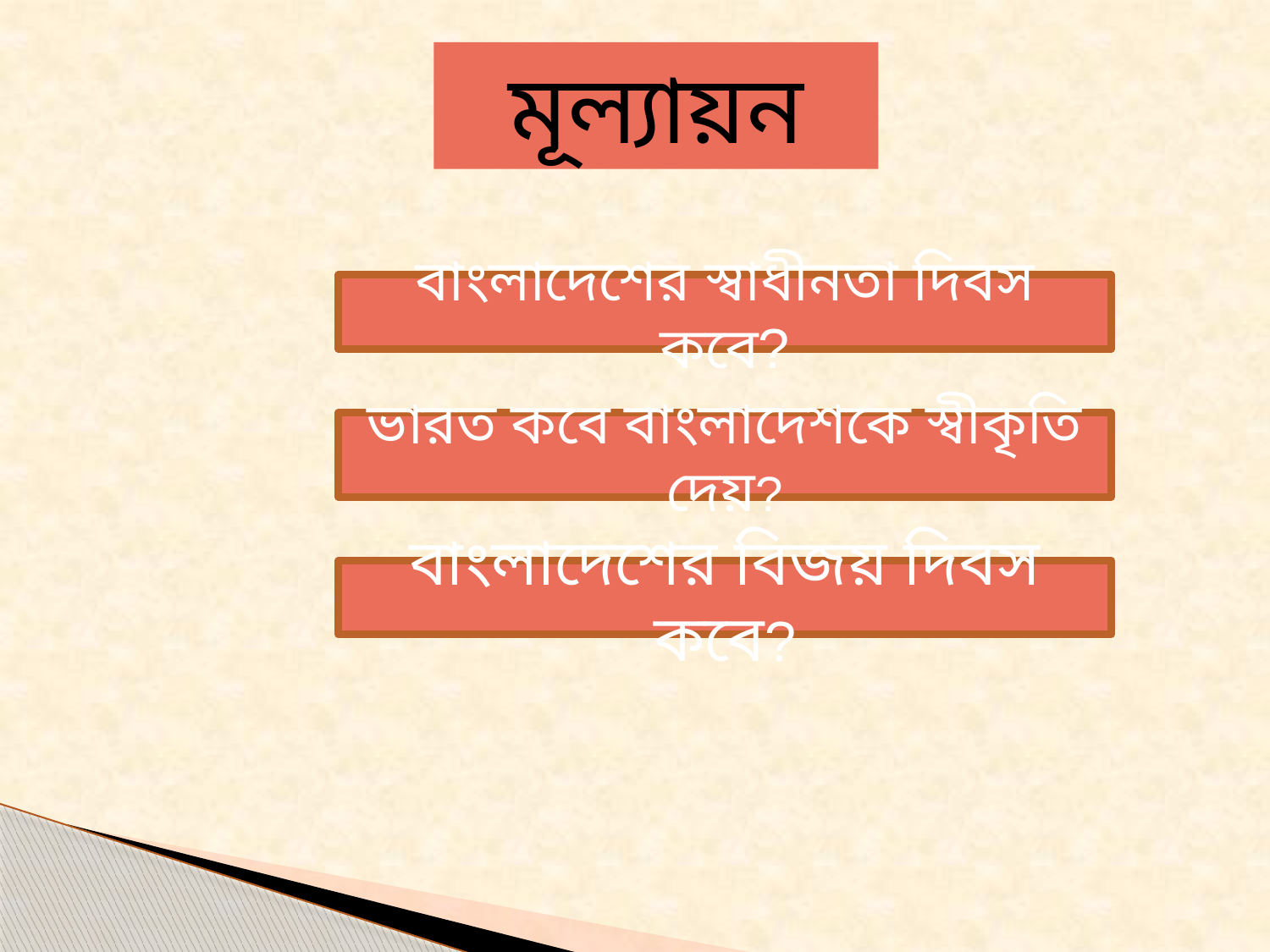

মূল্যায়ন
বাংলাদেশের স্বাধীনতা দিবস কবে?
ভারত কবে বাংলাদেশকে স্বীকৃতি দেয়?
বাংলাদেশের বিজয় দিবস কবে?